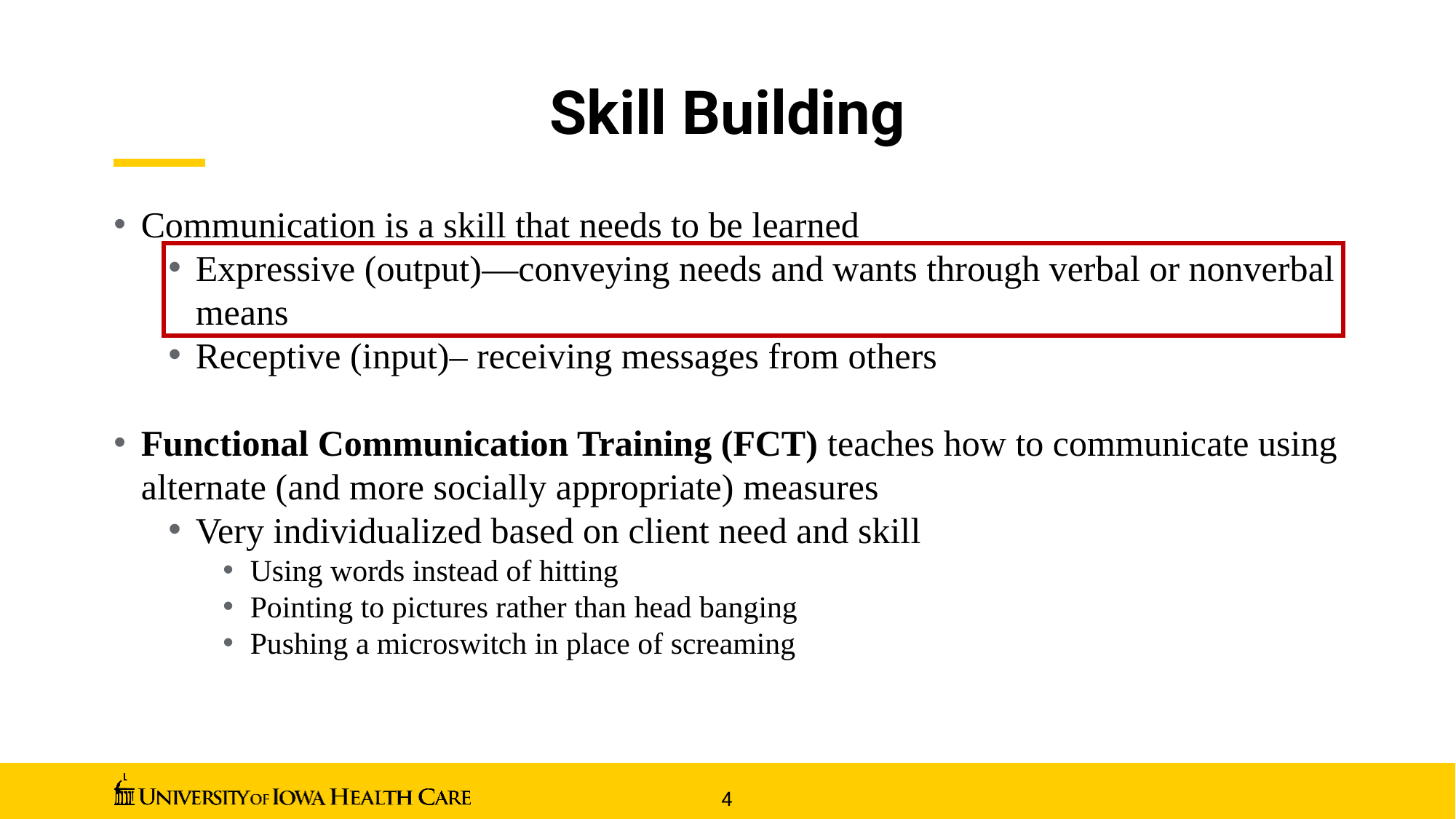

# Skill Building
Communication is a skill that needs to be learned
Expressive (output)—conveying needs and wants through verbal or nonverbal means
Receptive (input)– receiving messages from others

Functional Communication Training (FCT) teaches how to communicate using alternate (and more socially appropriate) measures
Very individualized based on client need and skill
Using words instead of hitting
Pointing to pictures rather than head banging
Pushing a microswitch in place of screaming